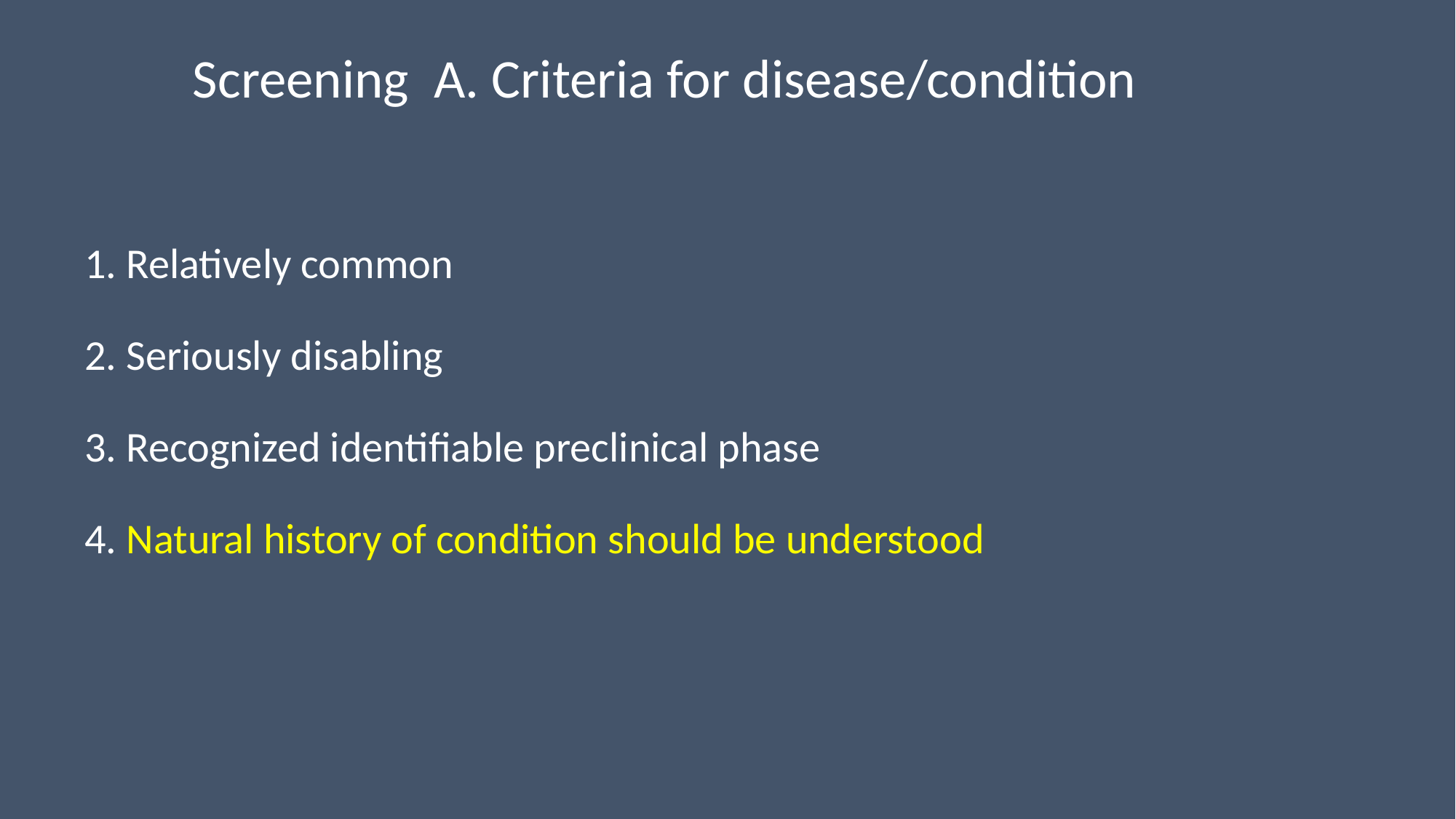

# Screening  A. Criteria for disease/condition
1. Relatively common

2. Seriously disabling

3. Recognized identifiable preclinical phase

4. Natural history of condition should be understood